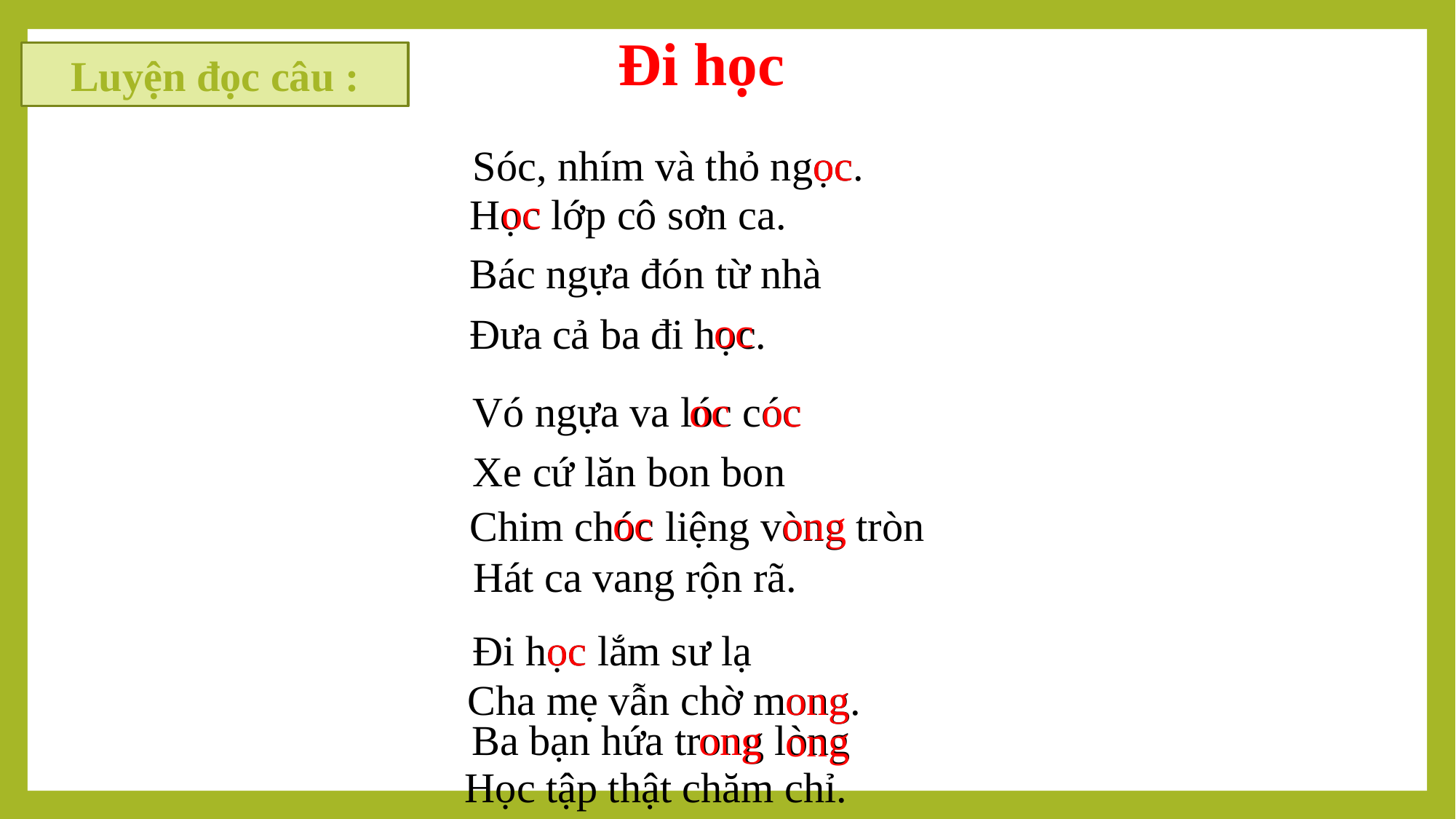

Đi học
Luyện đọc câu :
Sóc, nhím và thỏ ngọc.
oc
oc
Học lớp cô sơn ca.
Bác ngựa đón từ nhà

oc
Đưa cả ba đi học.

Vó ngựa va lóc cóc
oc
oc
Xe cứ lăn bon bon
oc
ong
Chim chóc liệng vòng tròn
Hát ca vang rộn rã.
Đi học lắm sư lạ
oc
Cha mẹ vẫn chờ mong.
ong
Ba bạn hứa trong lòng
ong
ong
Học tập thật chăm chỉ.